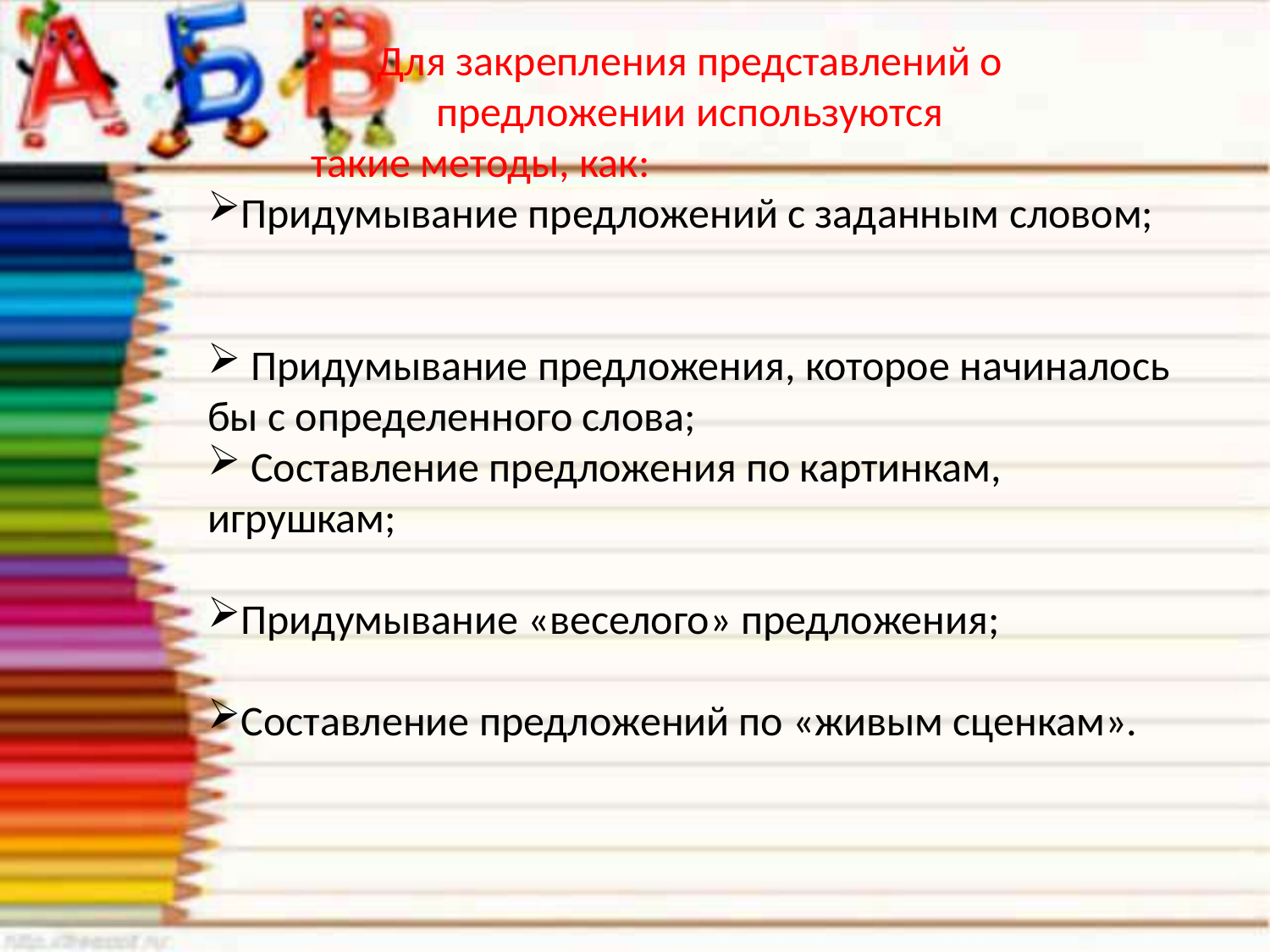

Для закрепления представлений о предложении используются такие методы, как:
Придумывание предложений с заданным словом;

 Придумывание предложения, которое начиналось бы с определенного слова;
 Составление предложения по картинкам, игрушкам;

Придумывание «веселого» предложения;
Составление предложений по «живым сценкам».